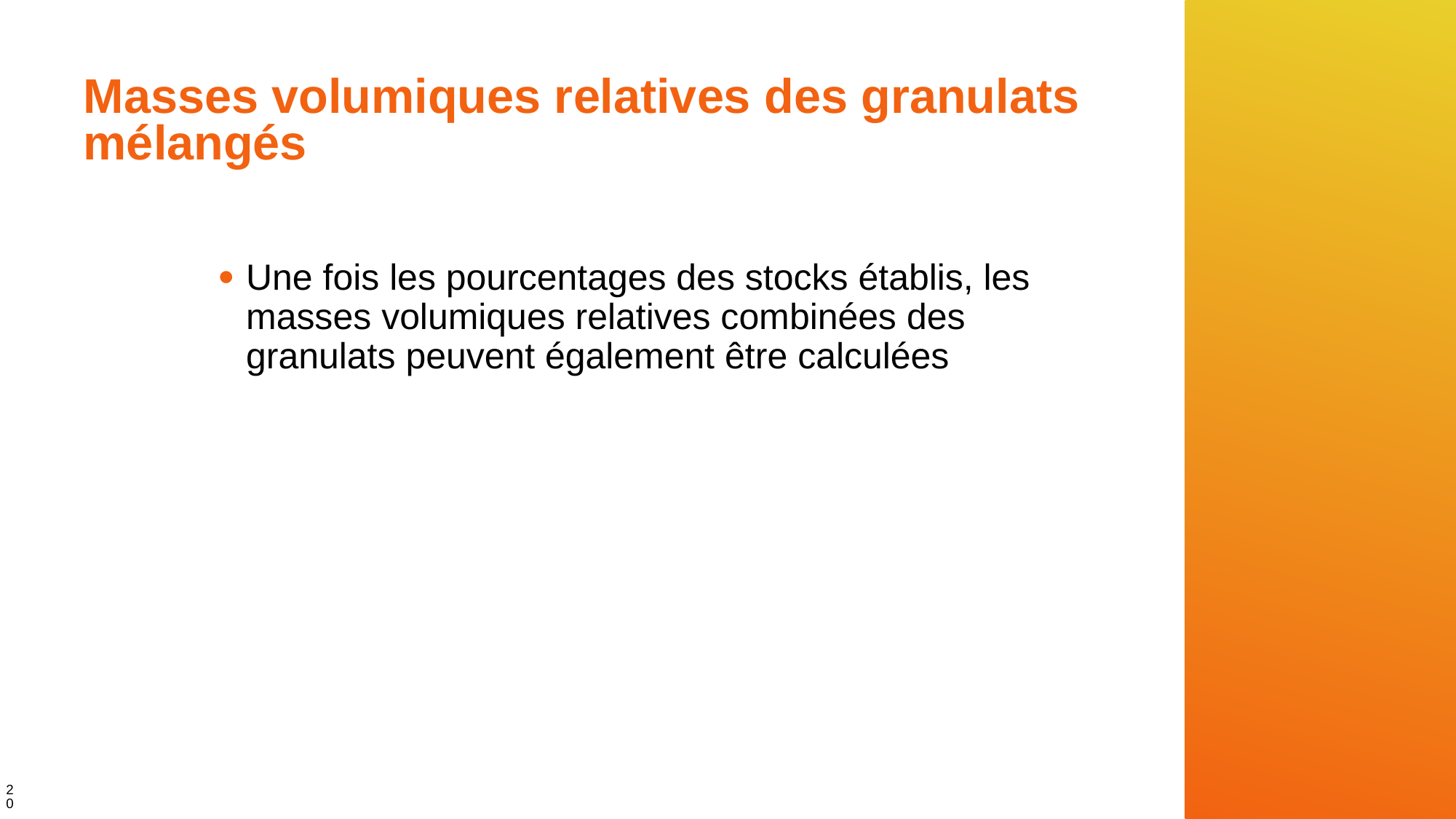

# Masses volumiques relatives des granulats mélangés
Une fois les pourcentages des stocks établis, les masses volumiques relatives combinées des granulats peuvent également être calculées
20